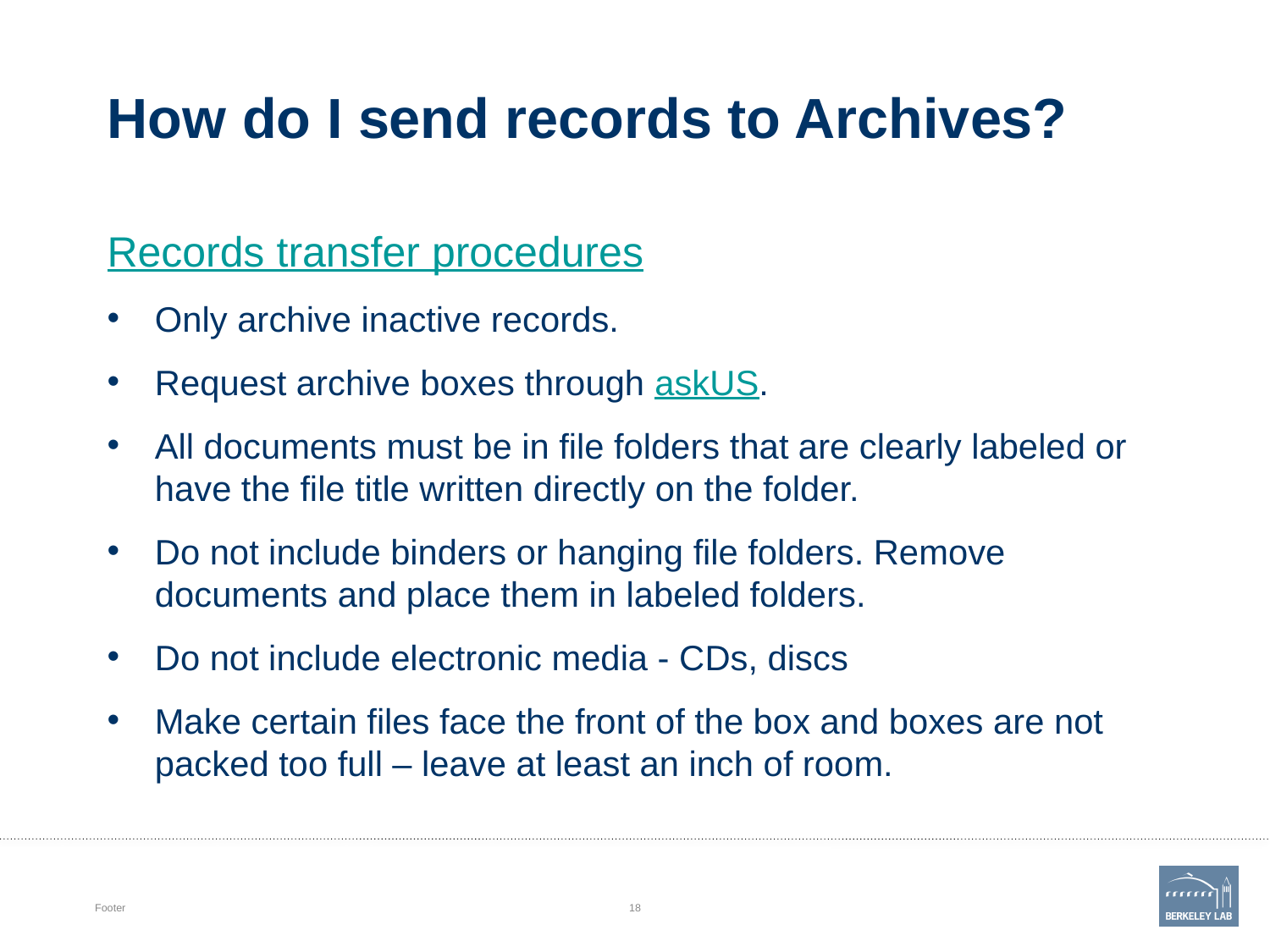

# How do I send records to Archives?
Records transfer procedures
Only archive inactive records.
Request archive boxes through askUS.
All documents must be in file folders that are clearly labeled or have the file title written directly on the folder.
Do not include binders or hanging file folders. Remove documents and place them in labeled folders.
Do not include electronic media - CDs, discs
Make certain files face the front of the box and boxes are not packed too full – leave at least an inch of room.

Footer
18